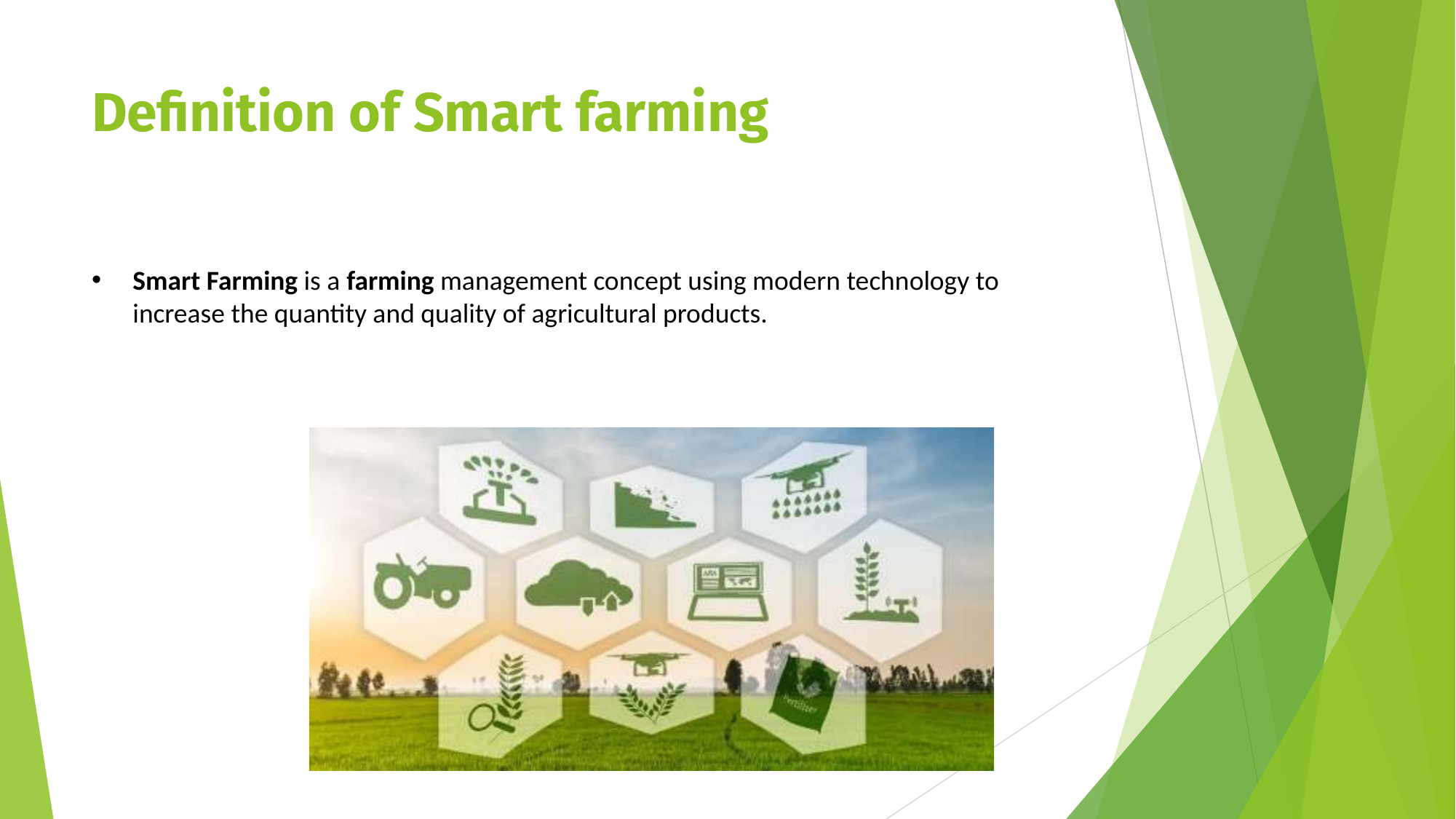

Definition of Smart farming
Smart Farming is a farming management concept using modern technology to increase the quantity and quality of agricultural products.